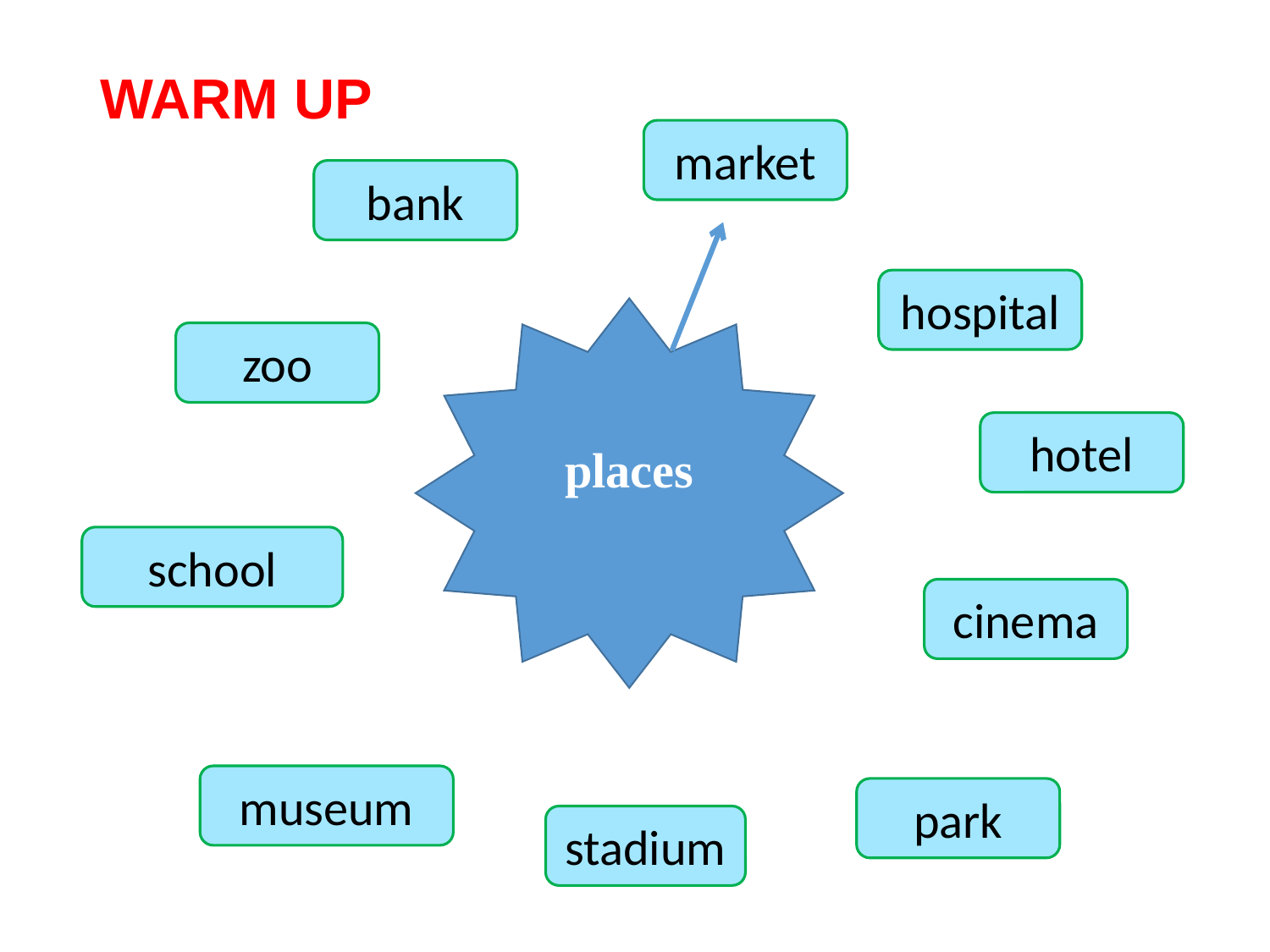

# WARM UP
market
bank
hospital
places

zoo
hotel
school
cinema
museum
park
stadium